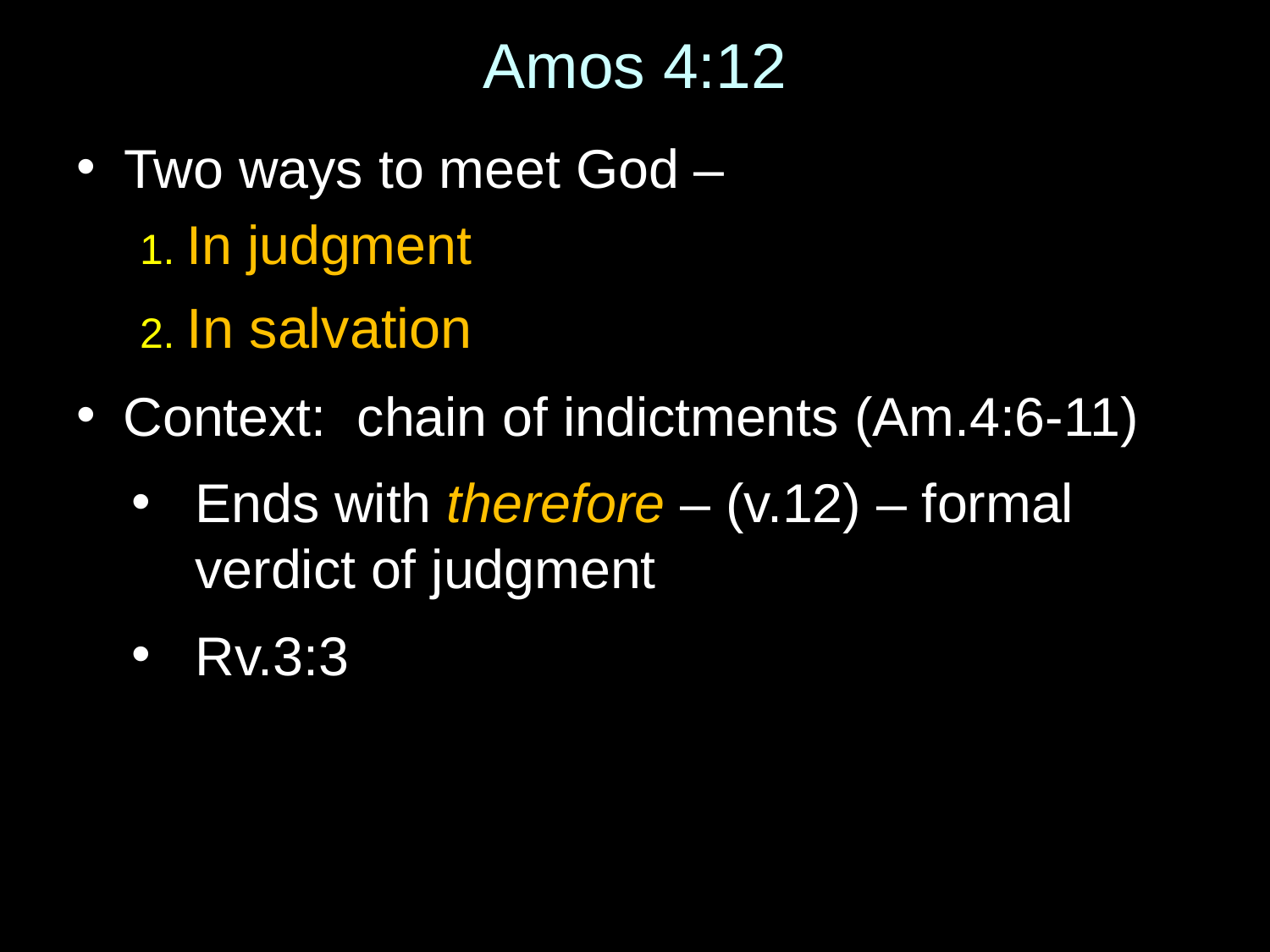

# Amos 4:12
Two ways to meet God –
1. In judgment
2. In salvation
Context:  chain of indictments (Am.4:6-11)
Ends with therefore – (v.12) – formal verdict of judgment
Rv.3:3